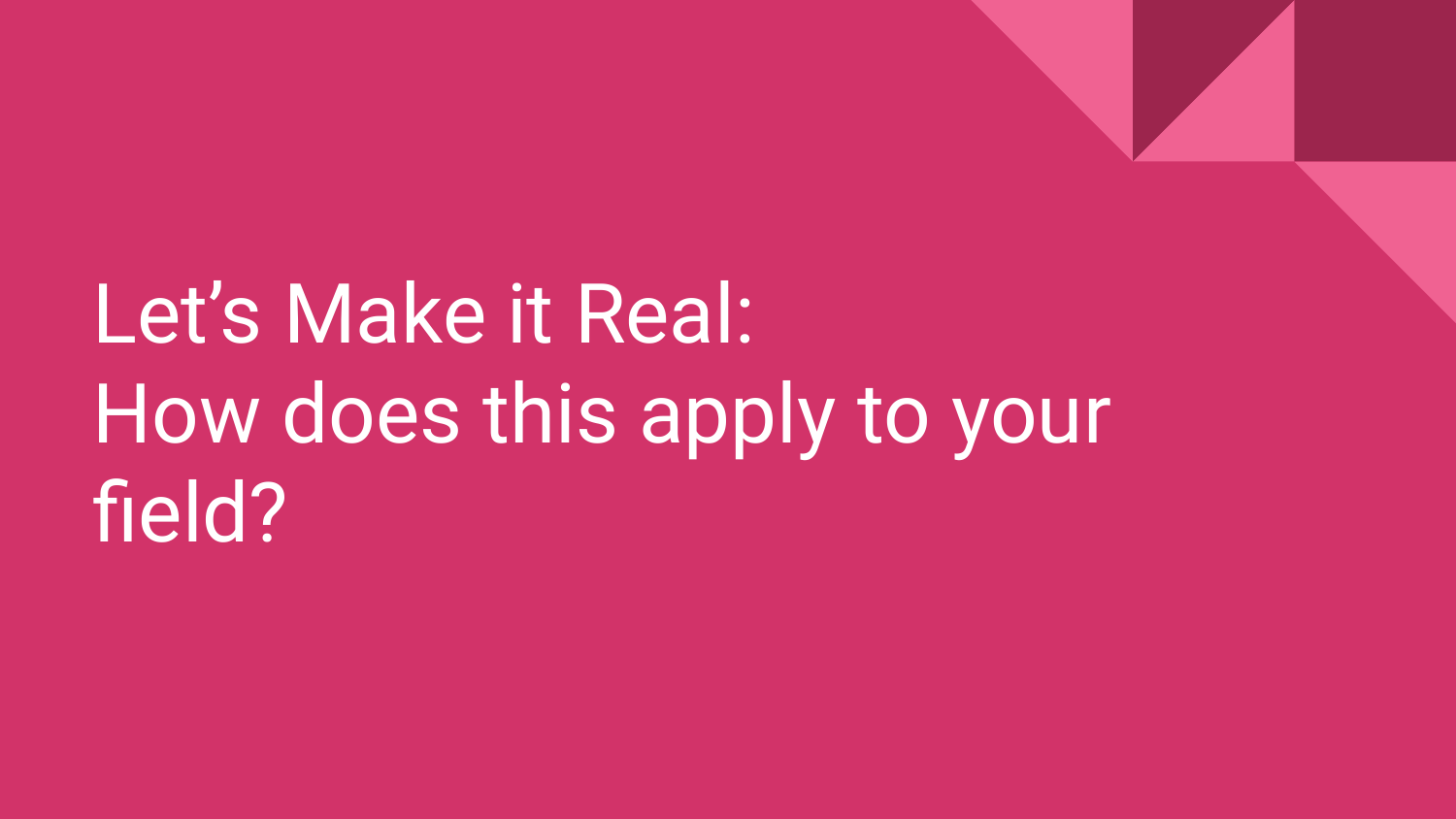

# Let’s Make it Real:
How does this apply to your field?